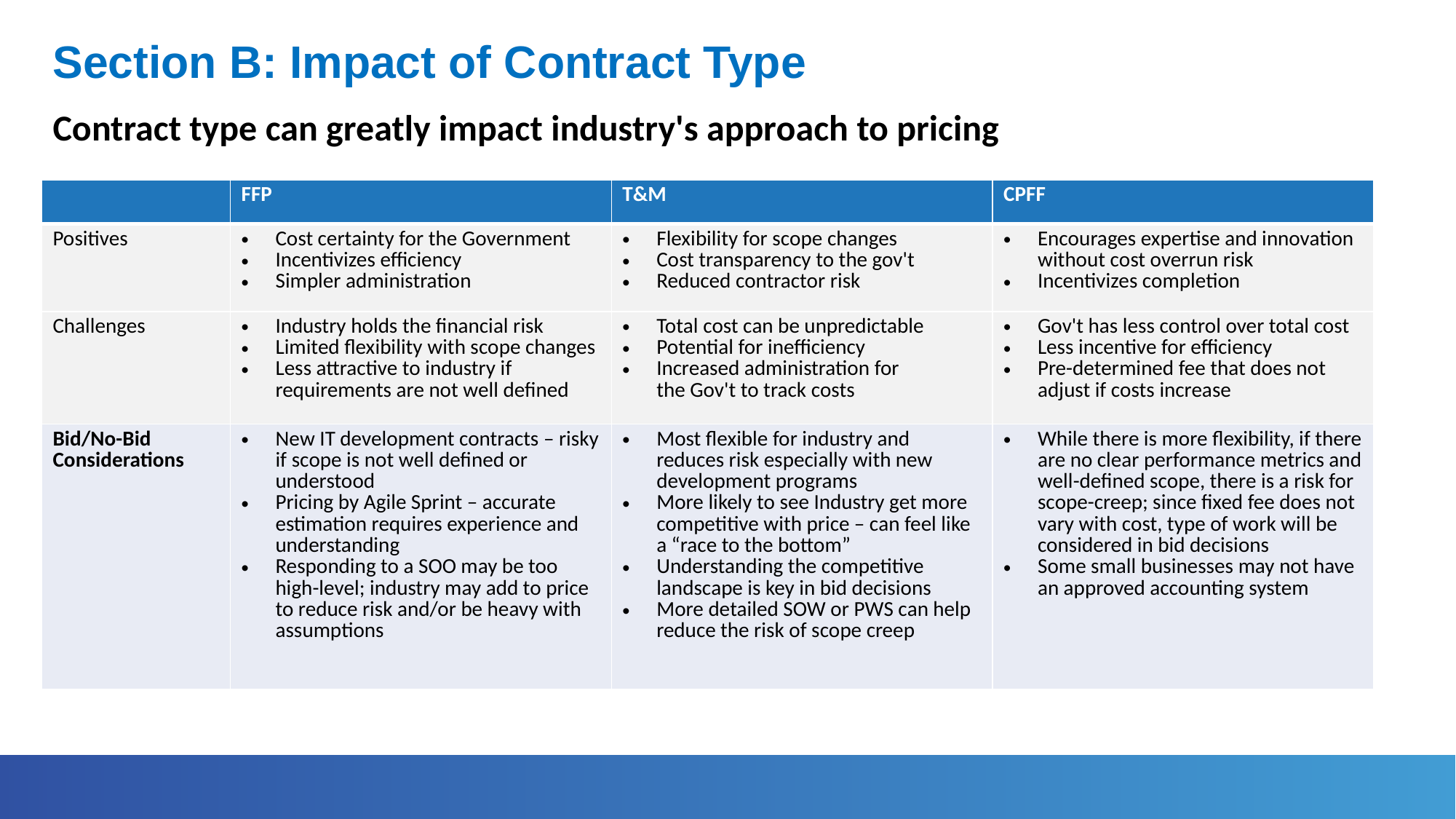

# Section B: Impact of Contract Type
Section B: Impact of Contract Type
Contract type can greatly impact industry's approach to pricing
|  | FFP | T&M | CPFF |
| --- | --- | --- | --- |
| Positives | Cost certainty for the Government Incentivizes efficiency  Simpler administration | Flexibility for scope changes  Cost transparency to the gov't  Reduced contractor risk | Encourages expertise and innovation without cost overrun risk  Incentivizes completion |
| Challenges | Industry holds the financial risk  Limited flexibility with scope changes Less attractive to industry if requirements are not well defined | Total cost can be unpredictable Potential for inefficiency  Increased administration for the Gov't to track costs | Gov't has less control over total cost Less incentive for efficiency  Pre-determined fee that does not adjust if costs increase |
| Bid/No-Bid Considerations | New IT development contracts – risky if scope is not well defined or understood Pricing by Agile Sprint – accurate estimation requires experience and understanding Responding to a SOO may be too high-level; industry may add to price to reduce risk and/or be heavy with assumptions | Most flexible for industry and reduces risk especially with new development programs More likely to see Industry get more competitive with price – can feel like a “race to the bottom” Understanding the competitive landscape is key in bid decisions More detailed SOW or PWS can help reduce the risk of scope creep | While there is more flexibility, if there are no clear performance metrics and well-defined scope, there is a risk for scope-creep; since fixed fee does not vary with cost, type of work will be considered in bid decisions Some small businesses may not have an approved accounting system |